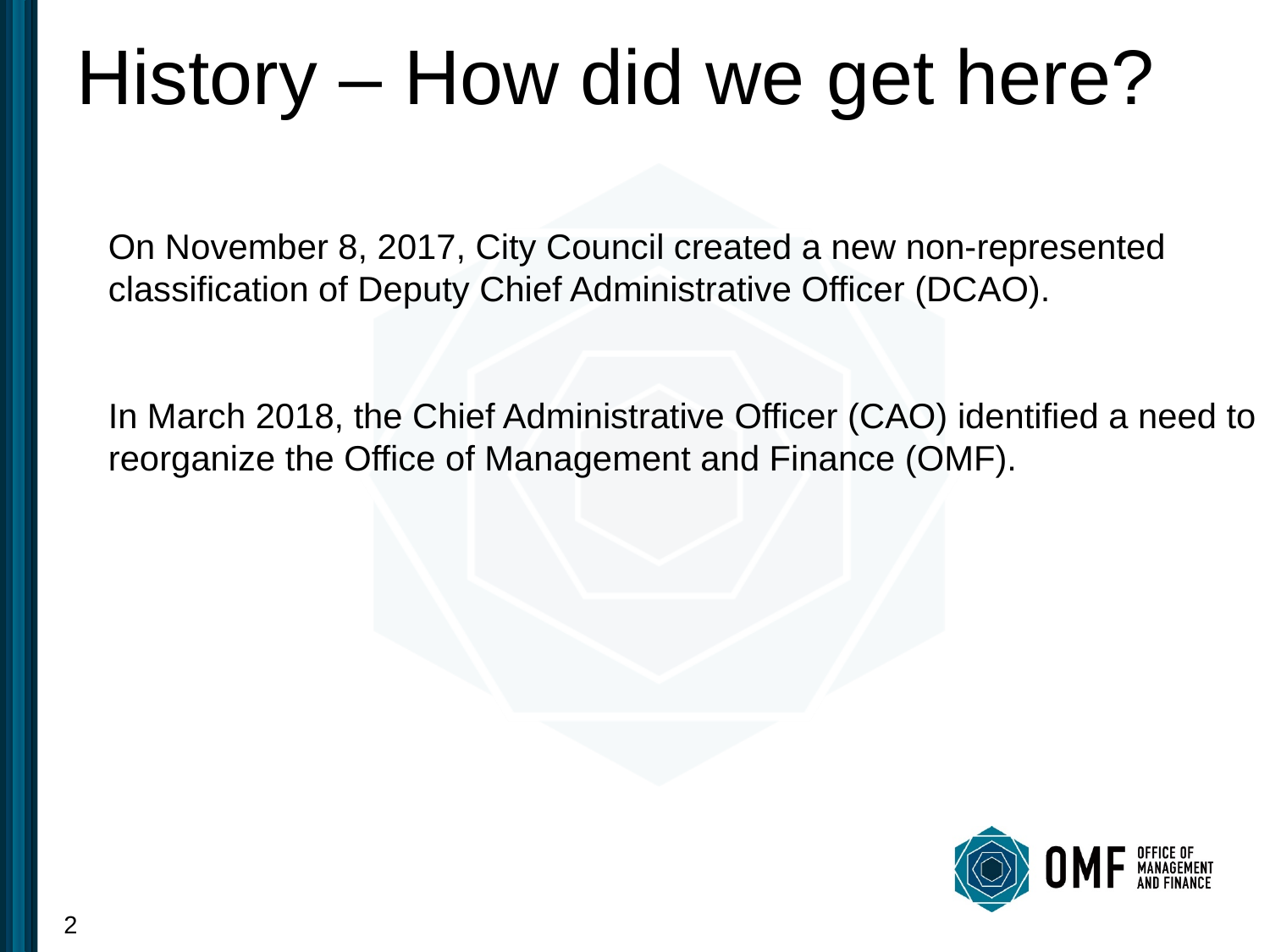

# History – How did we get here?
On November 8, 2017, City Council created a new non-represented classification of Deputy Chief Administrative Officer (DCAO).

In March 2018, the Chief Administrative Officer (CAO) identified a need to reorganize the Office of Management and Finance (OMF).

2